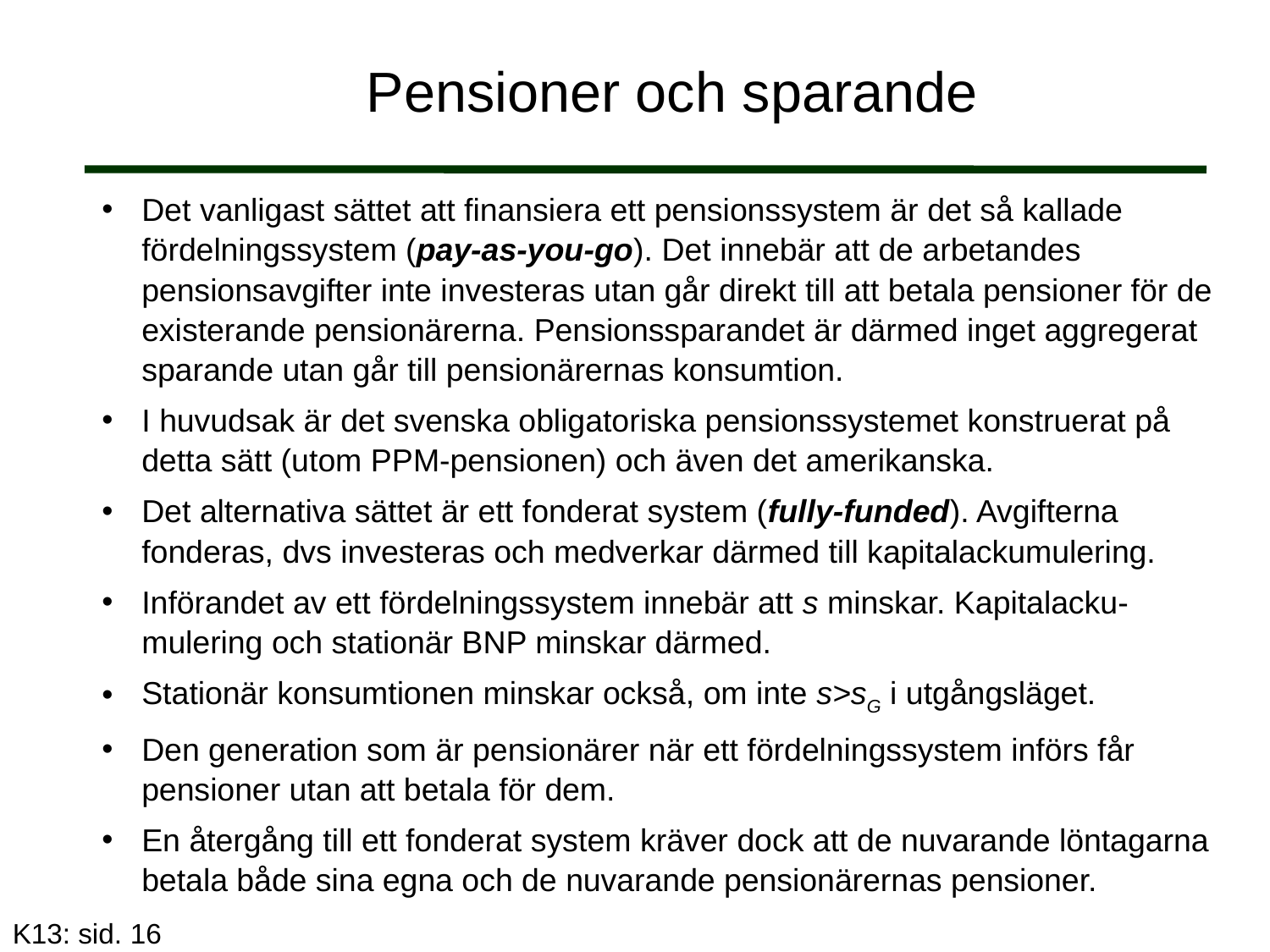

# Pensioner och sparande
Det vanligast sättet att finansiera ett pensionssystem är det så kallade fördelningssystem (pay-as-you-go). Det innebär att de arbetandes pensionsavgifter inte investeras utan går direkt till att betala pensioner för de existerande pensionärerna. Pensionssparandet är därmed inget aggregerat sparande utan går till pensionärernas konsumtion.
I huvudsak är det svenska obligatoriska pensionssystemet konstruerat på detta sätt (utom PPM-pensionen) och även det amerikanska.
Det alternativa sättet är ett fonderat system (fully-funded). Avgifterna fonderas, dvs investeras och medverkar därmed till kapitalackumulering.
Införandet av ett fördelningssystem innebär att s minskar. Kapitalacku-mulering och stationär BNP minskar därmed.
Stationär konsumtionen minskar också, om inte s>sG i utgångsläget.
Den generation som är pensionärer när ett fördelningssystem införs får pensioner utan att betala för dem.
En återgång till ett fonderat system kräver dock att de nuvarande löntagarna betala både sina egna och de nuvarande pensionärernas pensioner.
K13: sid. 16